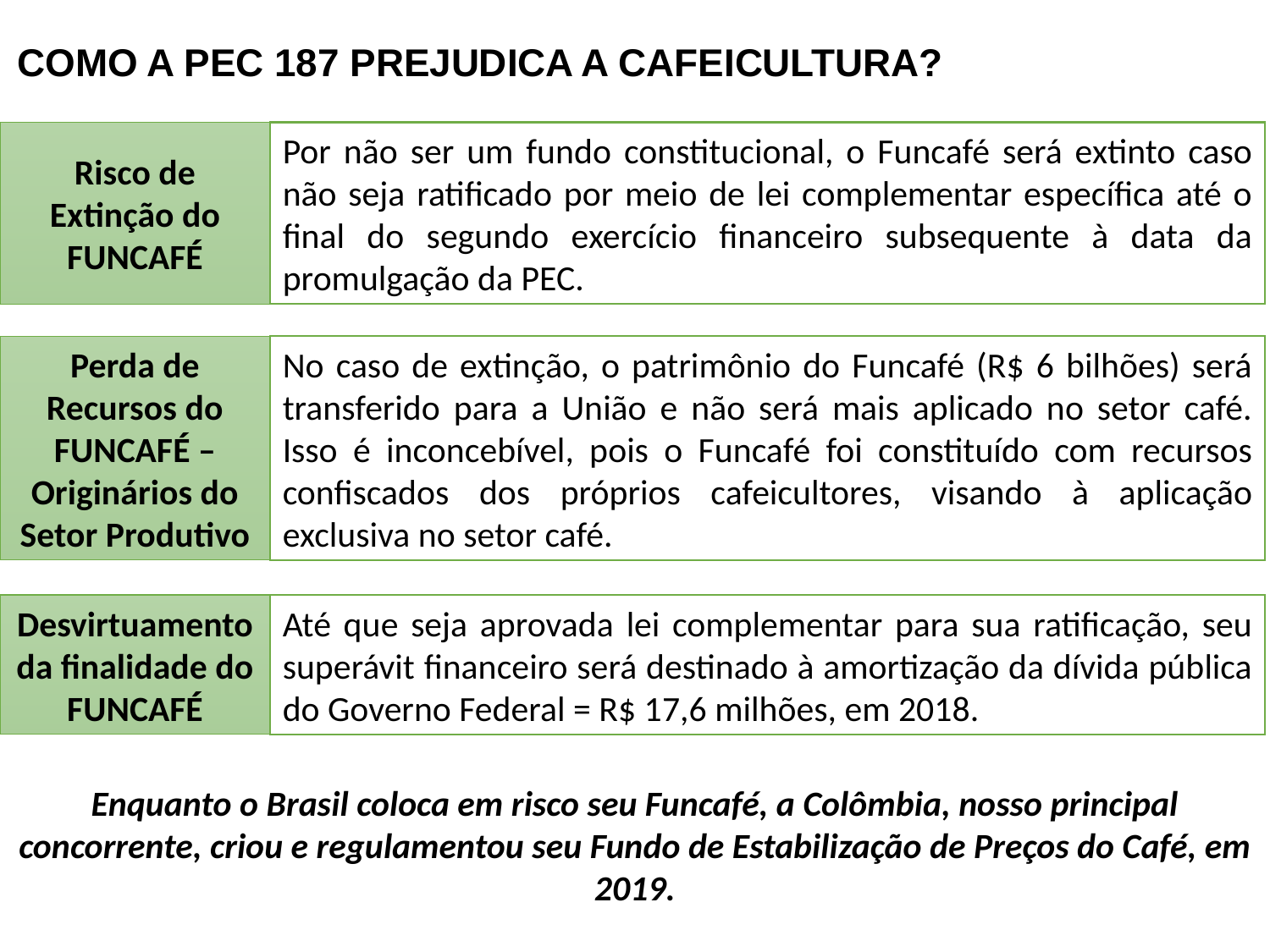

COMO A PEC 187 PREJUDICA A CAFEICULTURA?

Risco de Extinção do FUNCAFÉ

Por não ser um fundo constitucional, o Funcafé será extinto caso não seja ratificado por meio de lei complementar específica até o final do segundo exercício financeiro subsequente à data da promulgação da PEC.
Perda de Recursos do FUNCAFÉ – Originários do Setor Produtivo
No caso de extinção, o patrimônio do Funcafé (R$ 6 bilhões) será transferido para a União e não será mais aplicado no setor café. Isso é inconcebível, pois o Funcafé foi constituído com recursos confiscados dos próprios cafeicultores, visando à aplicação exclusiva no setor café.
Desvirtuamento da finalidade do FUNCAFÉ
Até que seja aprovada lei complementar para sua ratificação, seu superávit financeiro será destinado à amortização da dívida pública do Governo Federal = R$ 17,6 milhões, em 2018.
Enquanto o Brasil coloca em risco seu Funcafé, a Colômbia, nosso principal concorrente, criou e regulamentou seu Fundo de Estabilização de Preços do Café, em 2019.